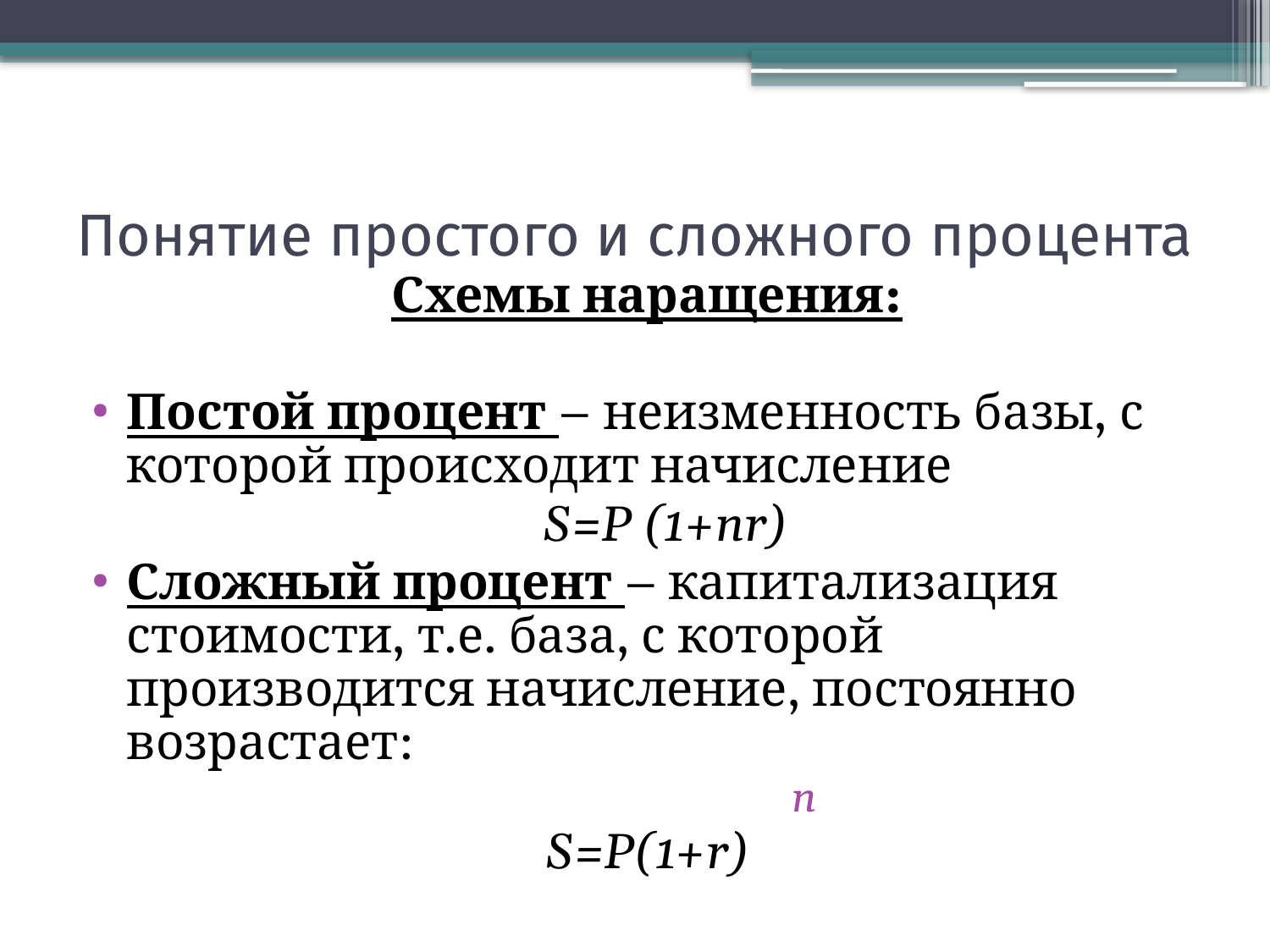

# Понятие простого и сложного процента

Схемы наращения:

Постой процент – неизменность базы, с которой происходит начисление
	S=P (1+nr)
Сложный процент – капитализация стоимости, т.е. база, с которой производится начисление, постоянно возрастает:
				              n
S=P(1+r)